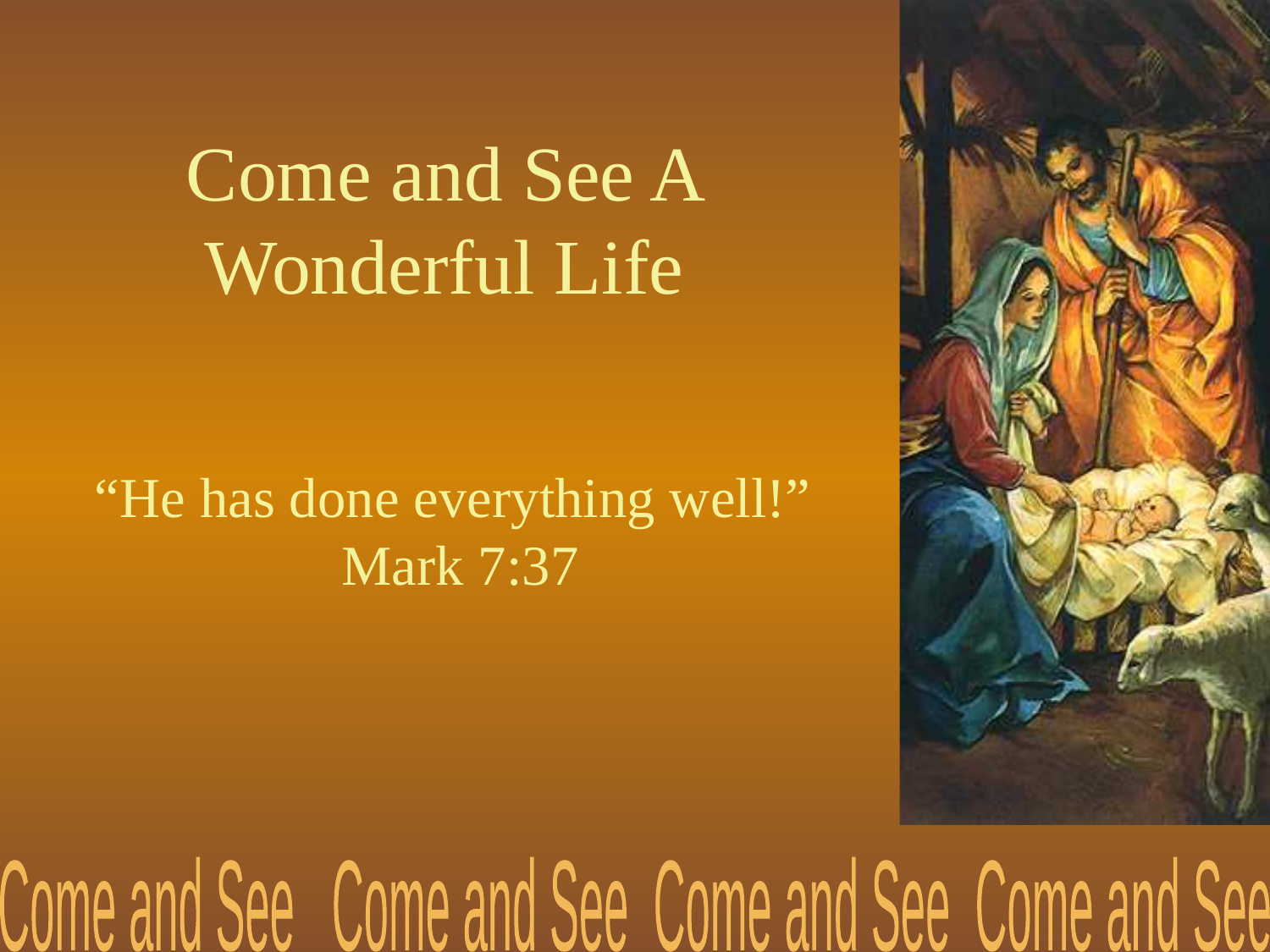

# Come and See A Wonderful Life
“He has done everything well!”  Mark 7:37